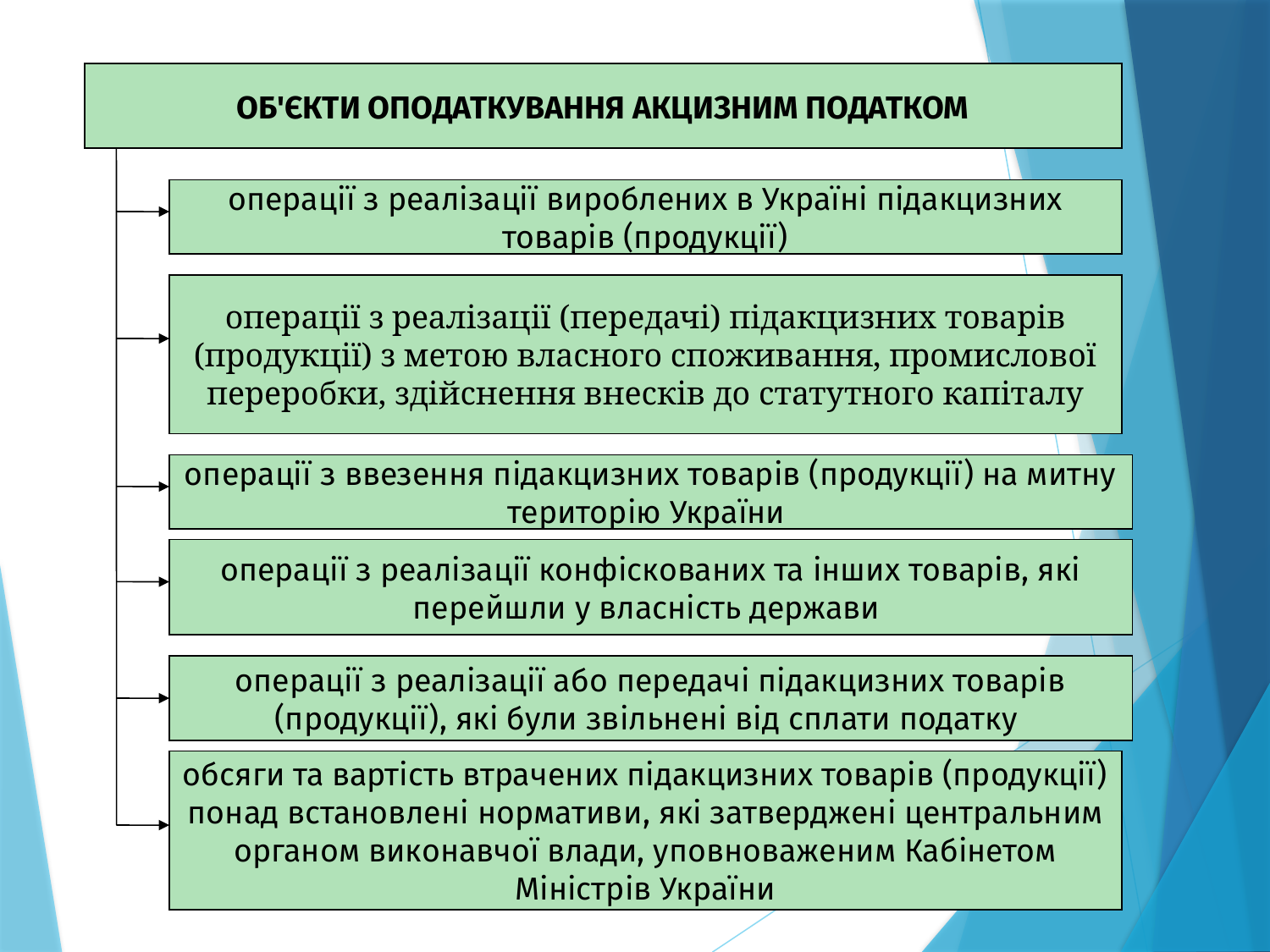

ОБ'ЄКТИ ОПОДАТКУВАННЯ АКЦИЗНИМ ПОДАТКОМ

операції з реалізації вироблених в Україні підакцизних товарів (продукції)

операції з реалізації (передачі) підакцизних товарів (продукції) з метою власного споживання, промислової переробки, здійснення внесків до статутного капіталу

операції з ввезення підакцизних товарів (продукції) на митну територію України

операції з реалізації конфіскованих та інших товарів, які перейшли у власність держави

операції з реалізації або передачі підакцизних товарів (продукції), які були звільнені від сплати податку

обсяги та вартість втрачених підакцизних товарів (продукції) понад встановлені нормативи, які затверджені центральним органом виконавчої влади, уповноваженим Кабінетом Міністрів України